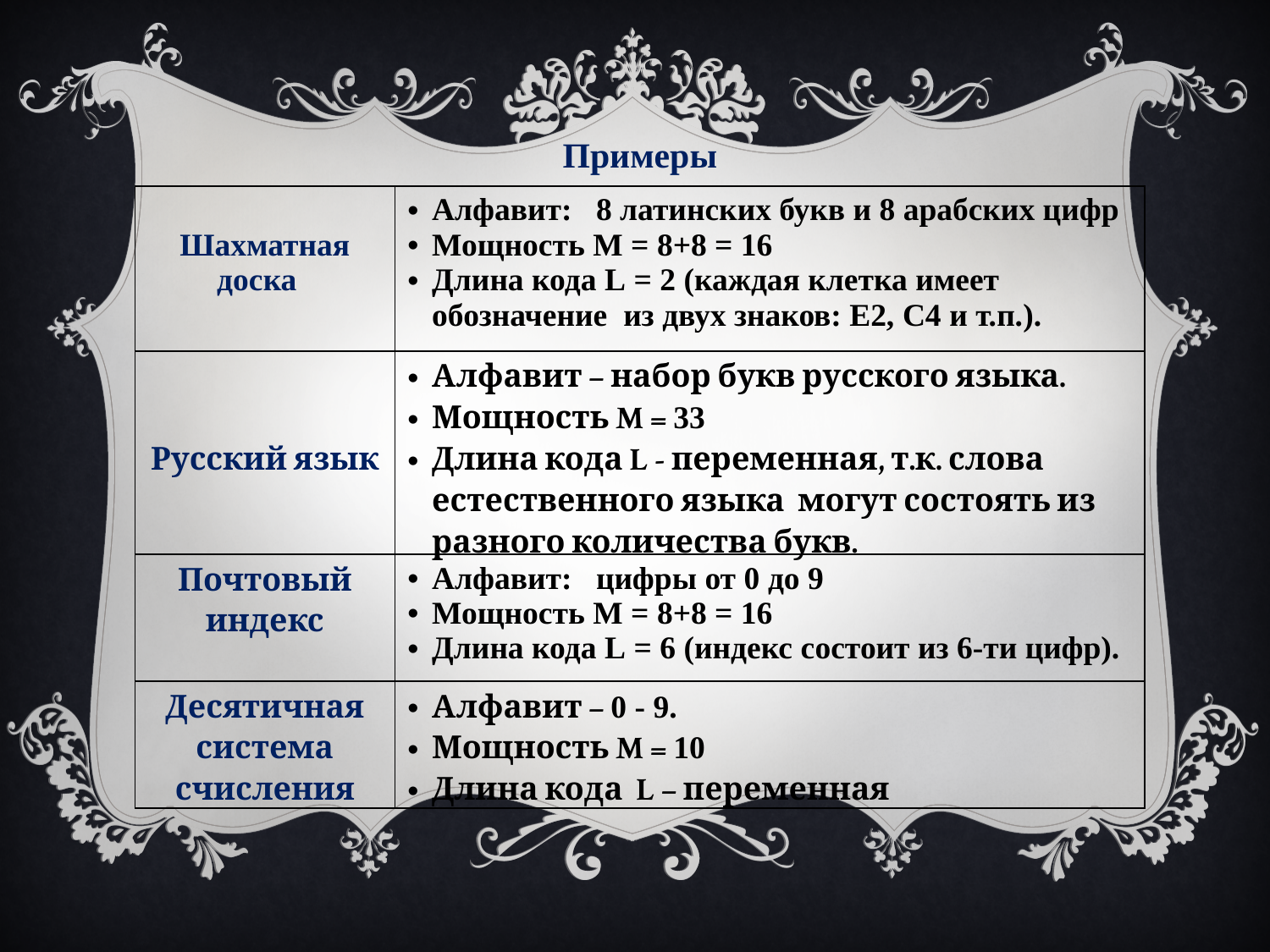

Примеры

| Шахматная доска | Алфавит: 8 латинских букв и 8 арабских цифр Мощность M = 8+8 = 16 Длина кода L = 2 (каждая клетка имеет обозначение из двух знаков: Е2, С4 и т.п.). |
| --- | --- |
| Русский язык | Алфавит – набор букв русского языка. Мощность M = 33 Длина кода L - переменная, т.к. слова естественного языка могут состоять из разного количества букв. |
| Почтовый индекс | Алфавит: цифры от 0 до 9 Мощность M = 8+8 = 16 Длина кода L = 6 (индекс состоит из 6-ти цифр). |
| Десятичная система счисления | Алфавит – 0 - 9. Мощность M = 10 Длина кода L – переменная |